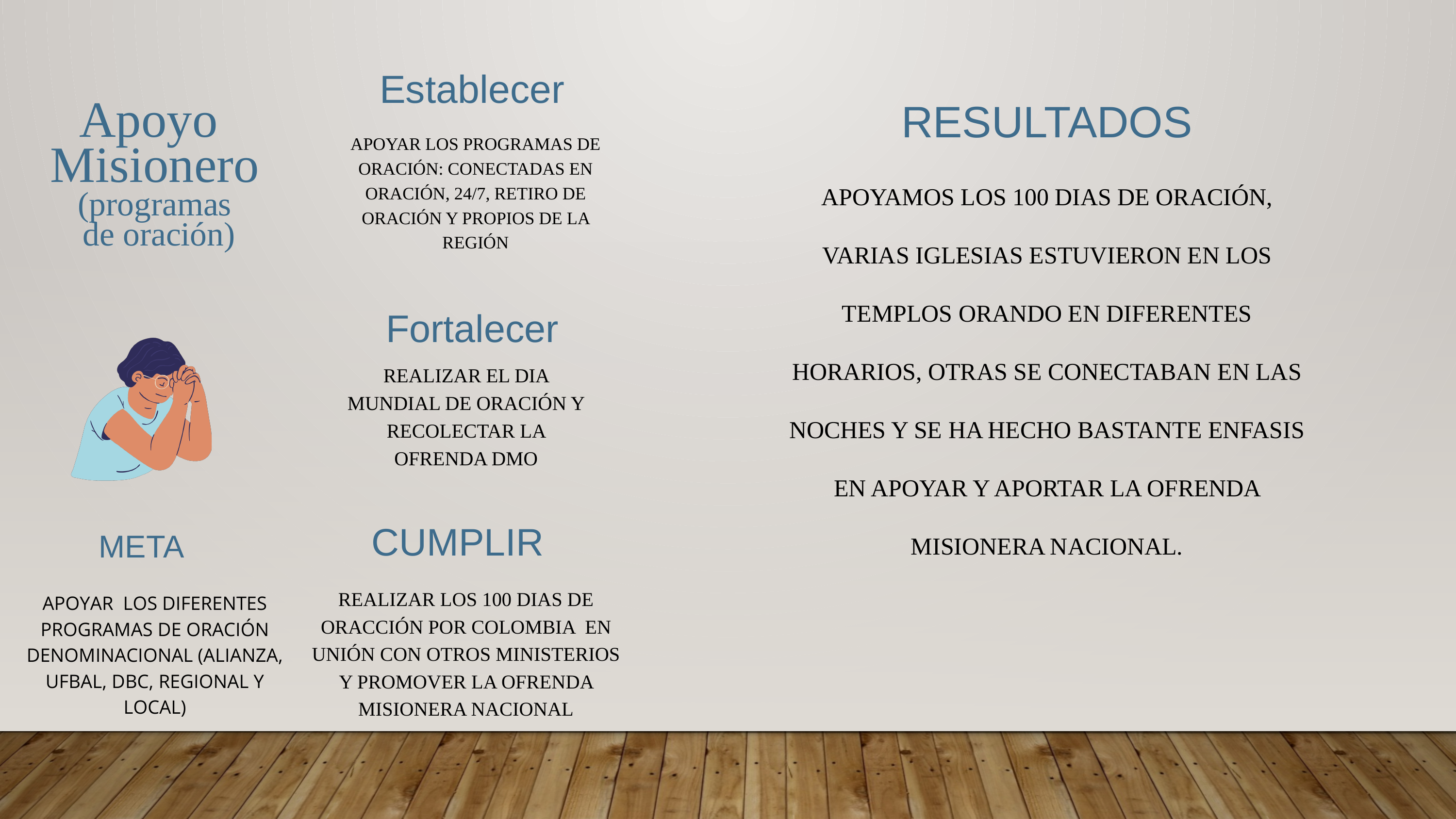

Establecer
RESULTADOS
Apoyo
Misionero
(programas
 de oración)

APOYAR LOS PROGRAMAS DE ORACIÓN: CONECTADAS EN ORACIÓN, 24/7, RETIRO DE ORACIÓN Y PROPIOS DE LA REGIÓN
APOYAMOS LOS 100 DIAS DE ORACIÓN, VARIAS IGLESIAS ESTUVIERON EN LOS TEMPLOS ORANDO EN DIFERENTES HORARIOS, OTRAS SE CONECTABAN EN LAS NOCHES Y SE HA HECHO BASTANTE ENFASIS EN APOYAR Y APORTAR LA OFRENDA MISIONERA NACIONAL.
Fortalecer

REALIZAR EL DIA MUNDIAL DE ORACIÓN Y RECOLECTAR LA OFRENDA DMO

CUMPLIR
META
REALIZAR LOS 100 DIAS DE ORACCIÓN POR COLOMBIA  EN UNIÓN CON OTROS MINISTERIOS Y PROMOVER LA OFRENDA MISIONERA NACIONAL
APOYAR  LOS DIFERENTES PROGRAMAS DE ORACIÓN DENOMINACIONAL (ALIANZA, UFBAL, DBC, REGIONAL Y LOCAL)